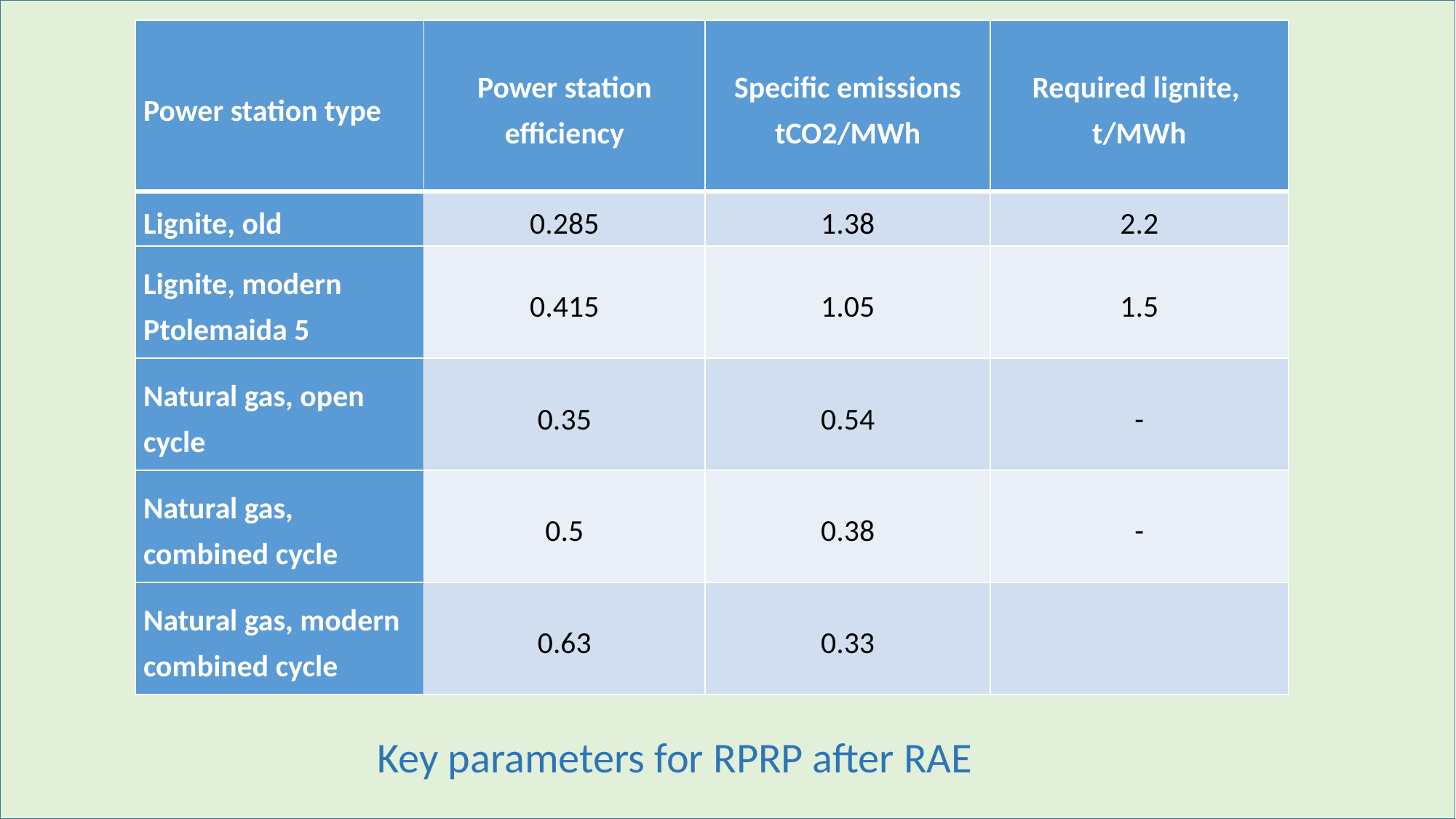

| Power station type | Power station efficiency | Specific emissions tCO2/MWh | Required lignite, t/MWh |
| --- | --- | --- | --- |
| Lignite, old | 0.285 | 1.38 | 2.2 |
| Lignite, modern Ptolemaida 5 | 0.415 | 1.05 | 1.5 |
| Natural gas, open cycle | 0.35 | 0.54 | - |
| Natural gas, combined cycle | 0.5 | 0.38 | - |
| Natural gas, modern combined cycle | 0.63 | 0.33 |  |

Key parameters for RPRP after RAE